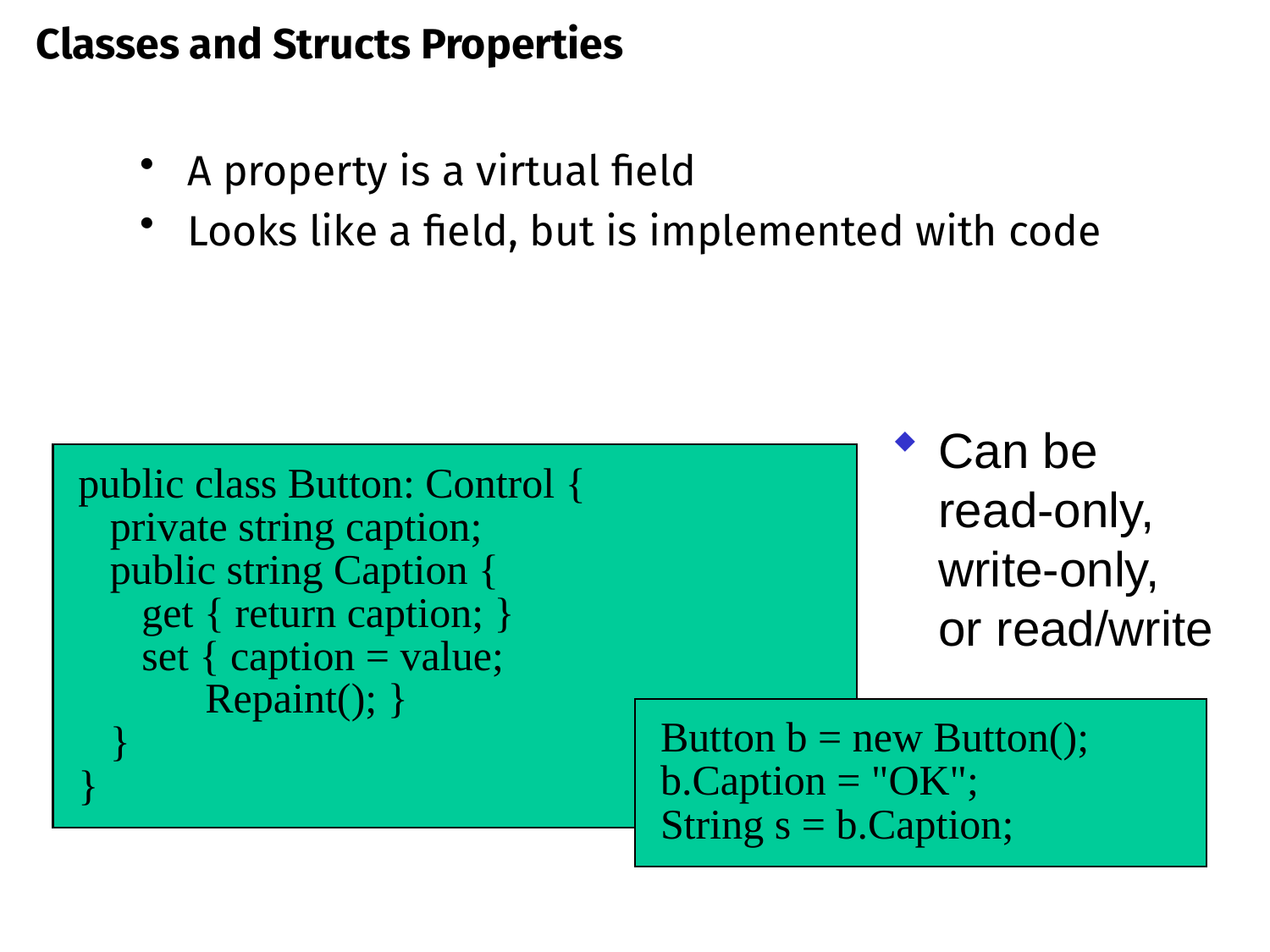

# Classes and Structs Properties
A property is a virtual field
Looks like a field, but is implemented with code
Can be
read-only,  write-only,
or read/write
public class Button: Control {
   private string caption;
   public string Caption {
      get { return caption; }
      set { caption = value;
            Repaint(); }
   }
}
Button b = new Button();
b.Caption = "OK";
String s = b.Caption;